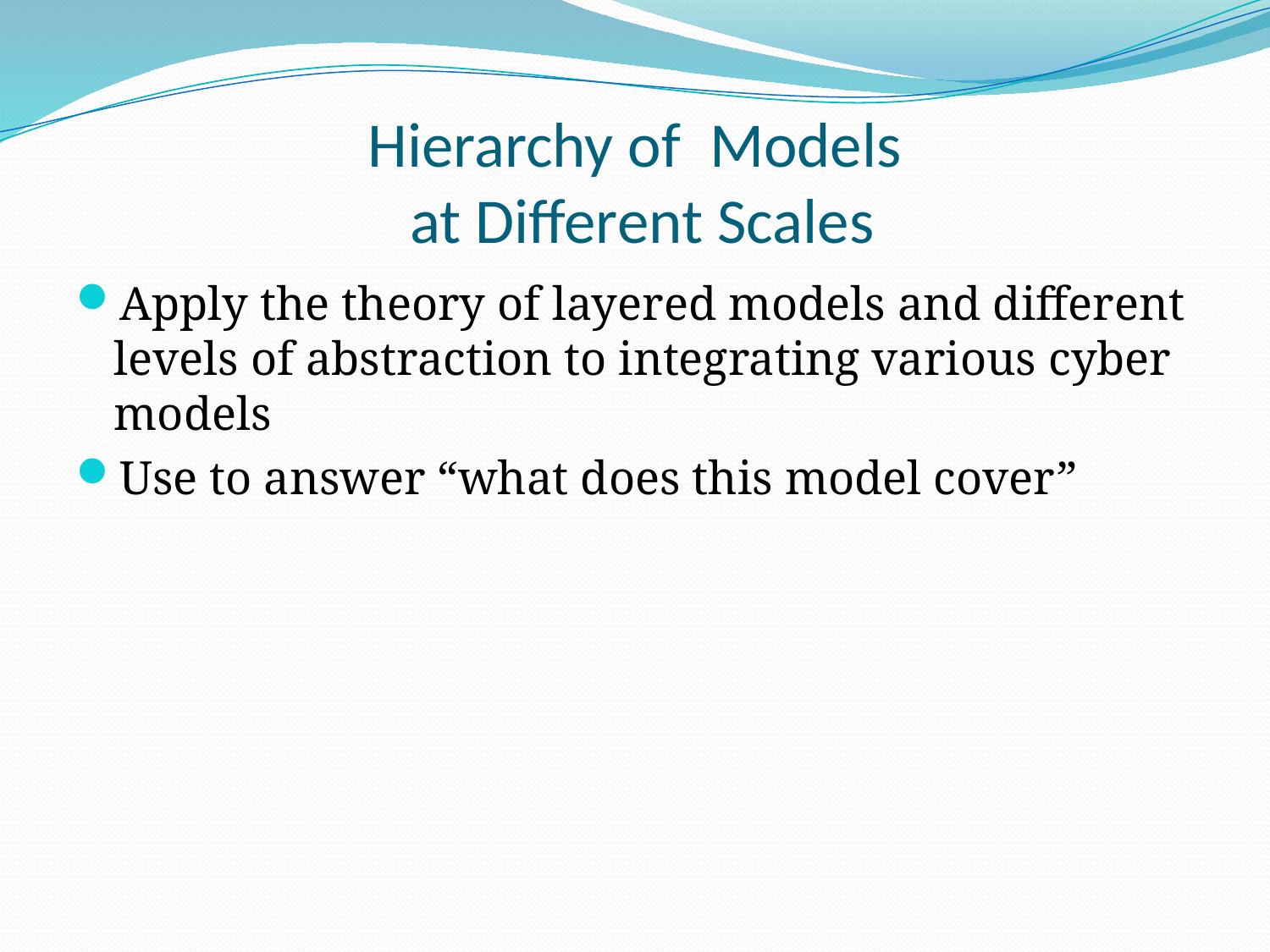

# Hierarchy of  Models at Different Scales
Apply the theory of layered models and different levels of abstraction to integrating various cyber models
Use to answer “what does this model cover”